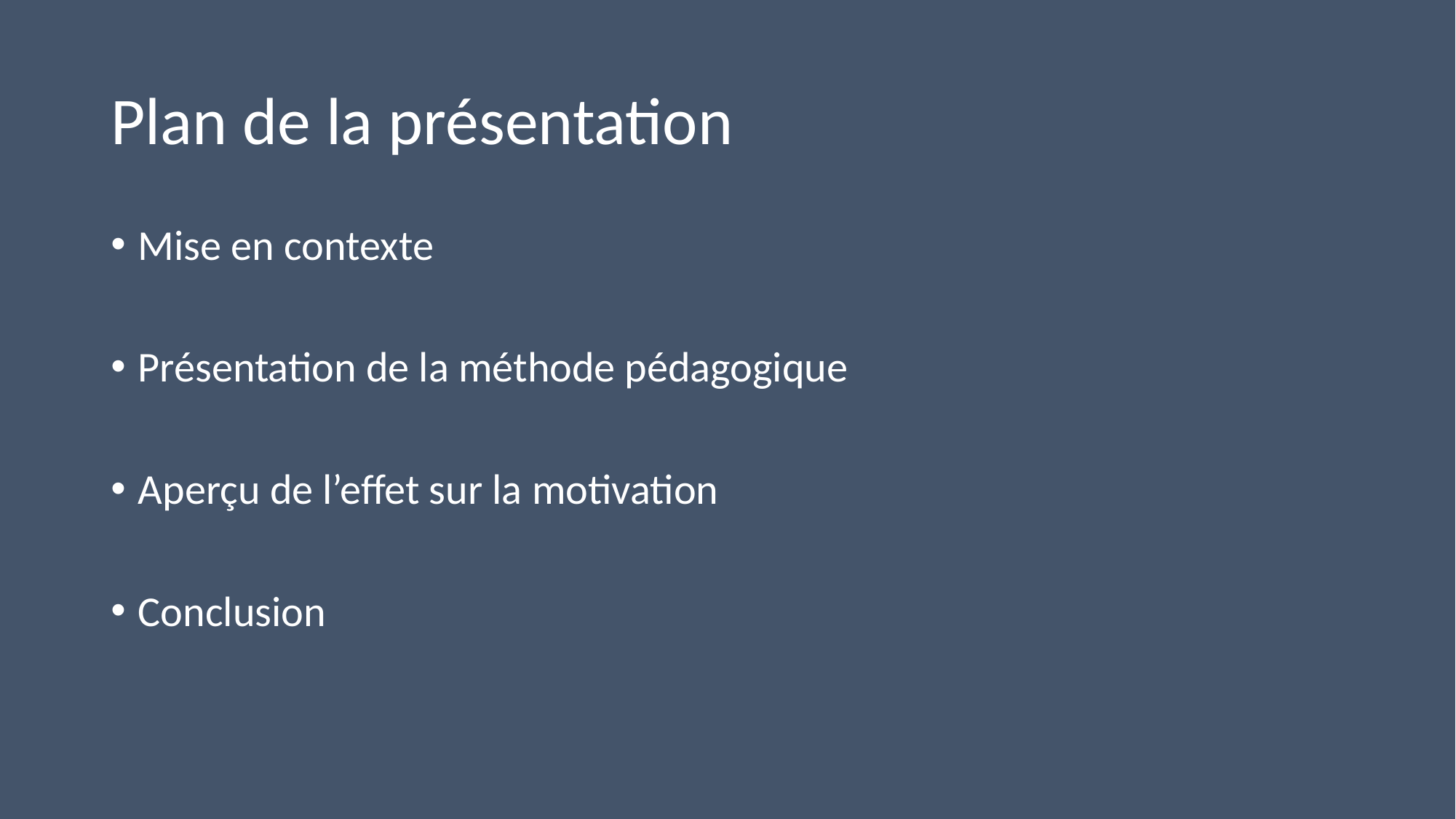

# Plan de la présentation
Mise en contexte

Présentation de la méthode pédagogique

Aperçu de l’effet sur la motivation

Conclusion